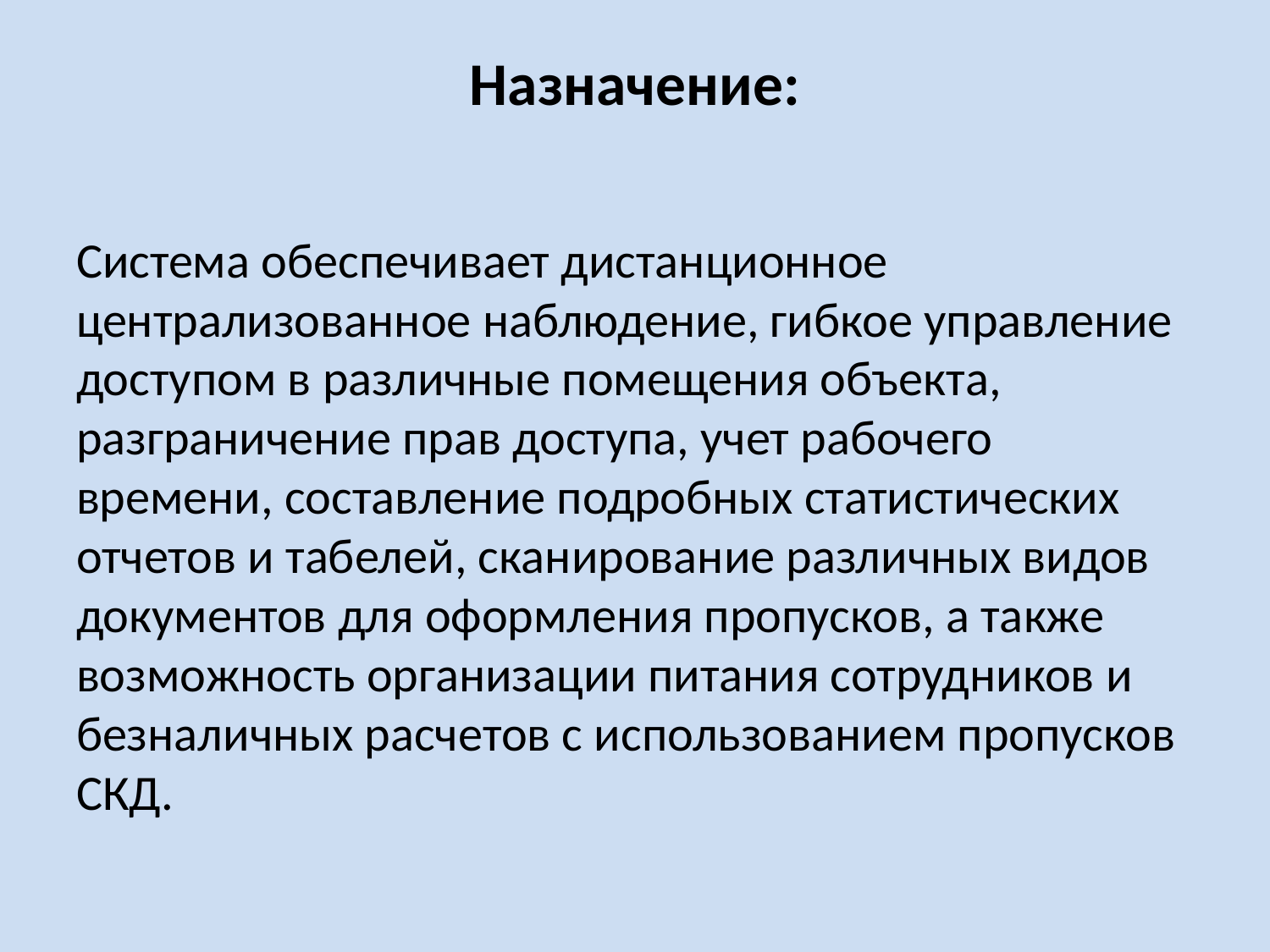

# Назначение:
Система обеспечивает дистанционное централизованное наблюдение, гибкое управление доступом в различные помещения объекта, разграничение прав доступа, учет рабочего времени, составление подробных статистических отчетов и табелей, сканирование различных видов документов для оформления пропусков, а также возможность организации питания сотрудников и безналичных расчетов с использованием пропусков СКД.